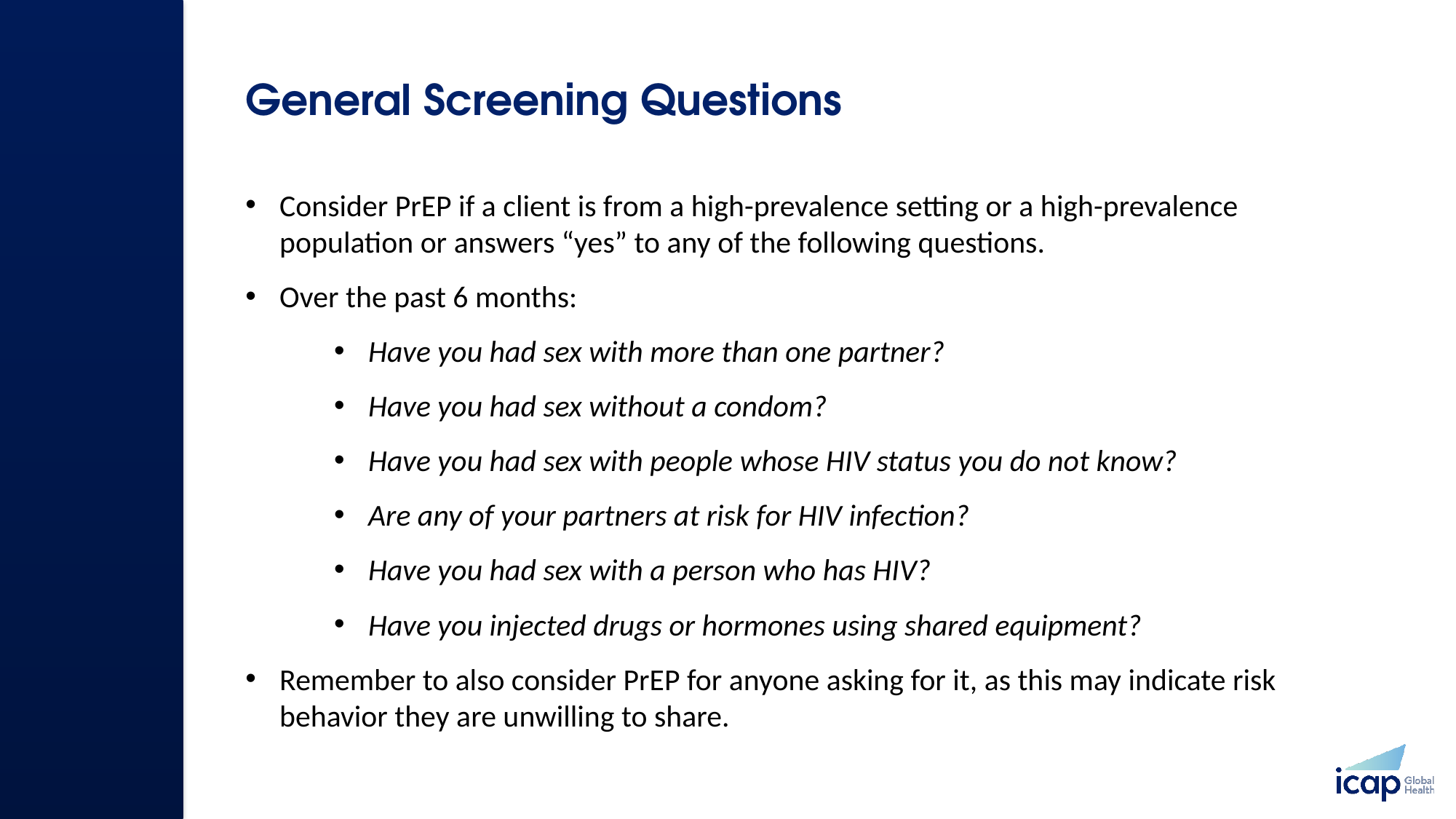

# General Screening Questions​
Consider PrEP if a client is from a high-prevalence setting or a high-prevalence population or answers “yes” to any of the following questions.​
Over the past 6 months:​
Have you had sex with more than one partner?​
Have you had sex without a condom?​
Have you had sex with people whose HIV status you do not know?​
Are any of your partners at risk for HIV infection?​
Have you had sex with a person who has HIV?​
Have you injected drugs or hormones using shared equipment?​
Remember to also consider PrEP for anyone asking for it, as this may indicate risk behavior they are unwilling to share.​